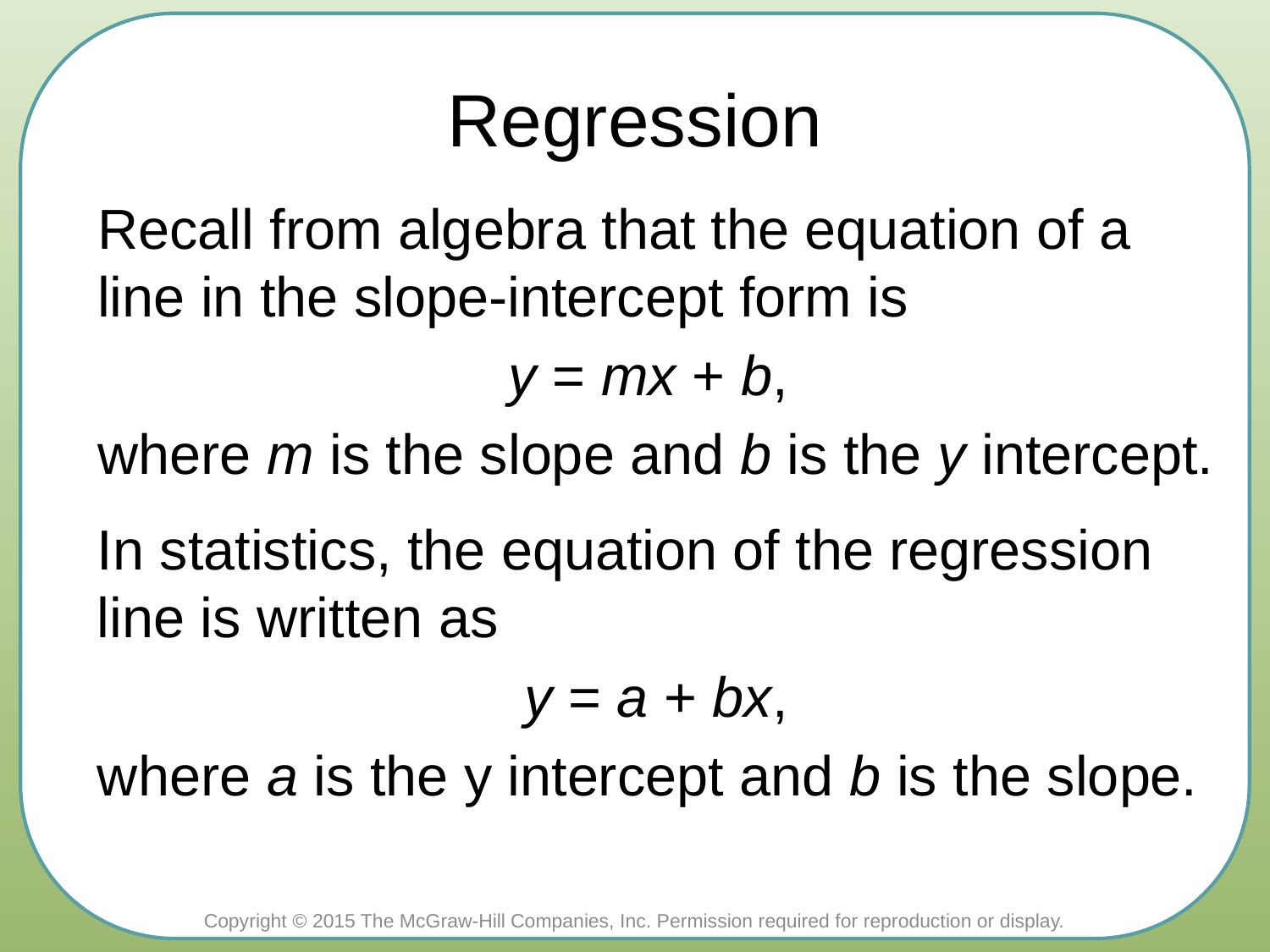

Regression
Recall from algebra that the equation of a line in the slope-intercept form is
y = mx + b,
where m is the slope and b is the y intercept.
In statistics, the equation of the regression line is written as
y = a + bx,
where a is the y intercept and b is the slope.